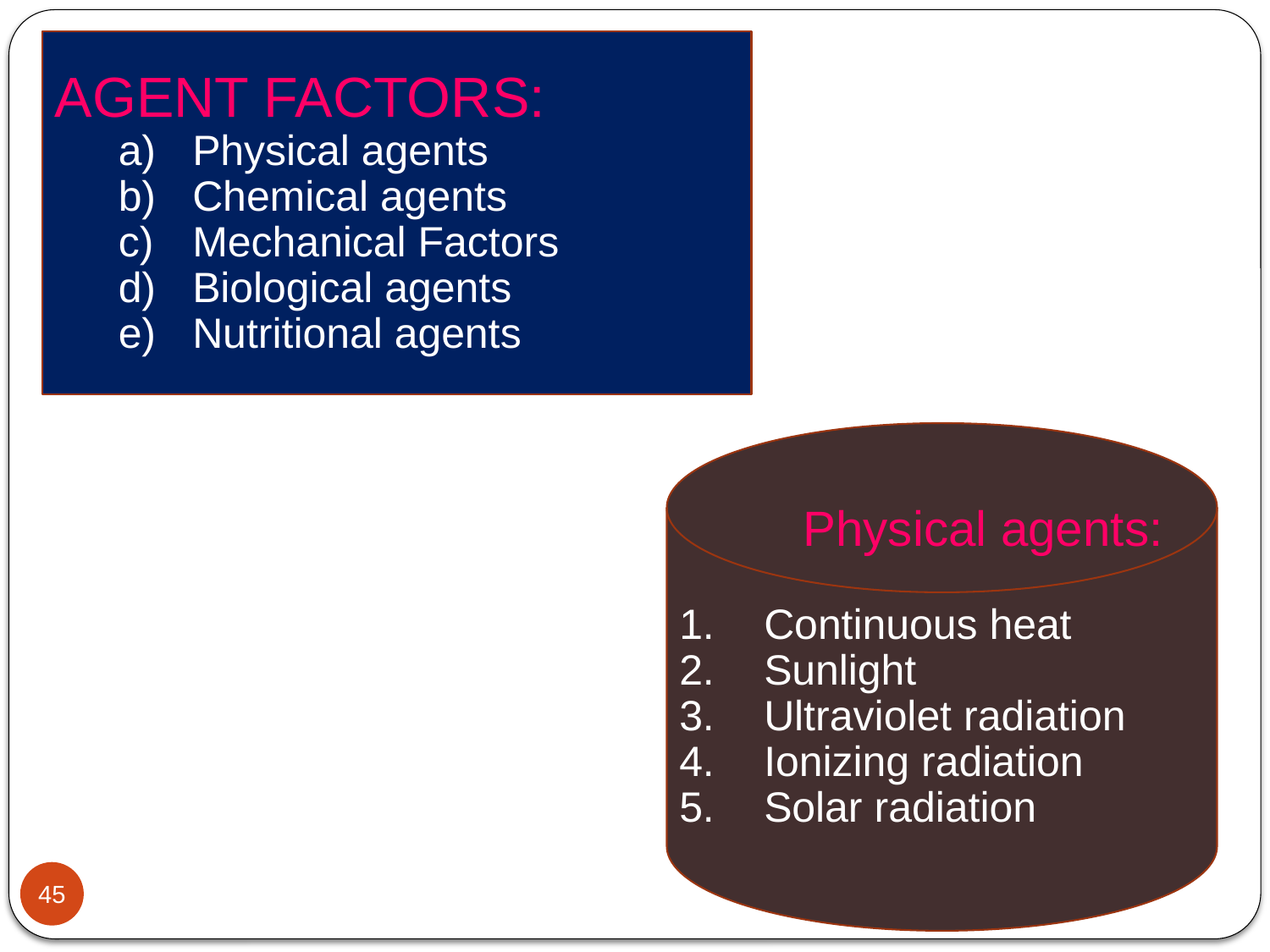

AGENT FACTORS:
Physical agents
Chemical agents
Mechanical Factors
Biological agents
Nutritional agents
         Physical agents:

Continuous heat
Sunlight
Ultraviolet radiation
Ionizing radiation
Solar radiation

45